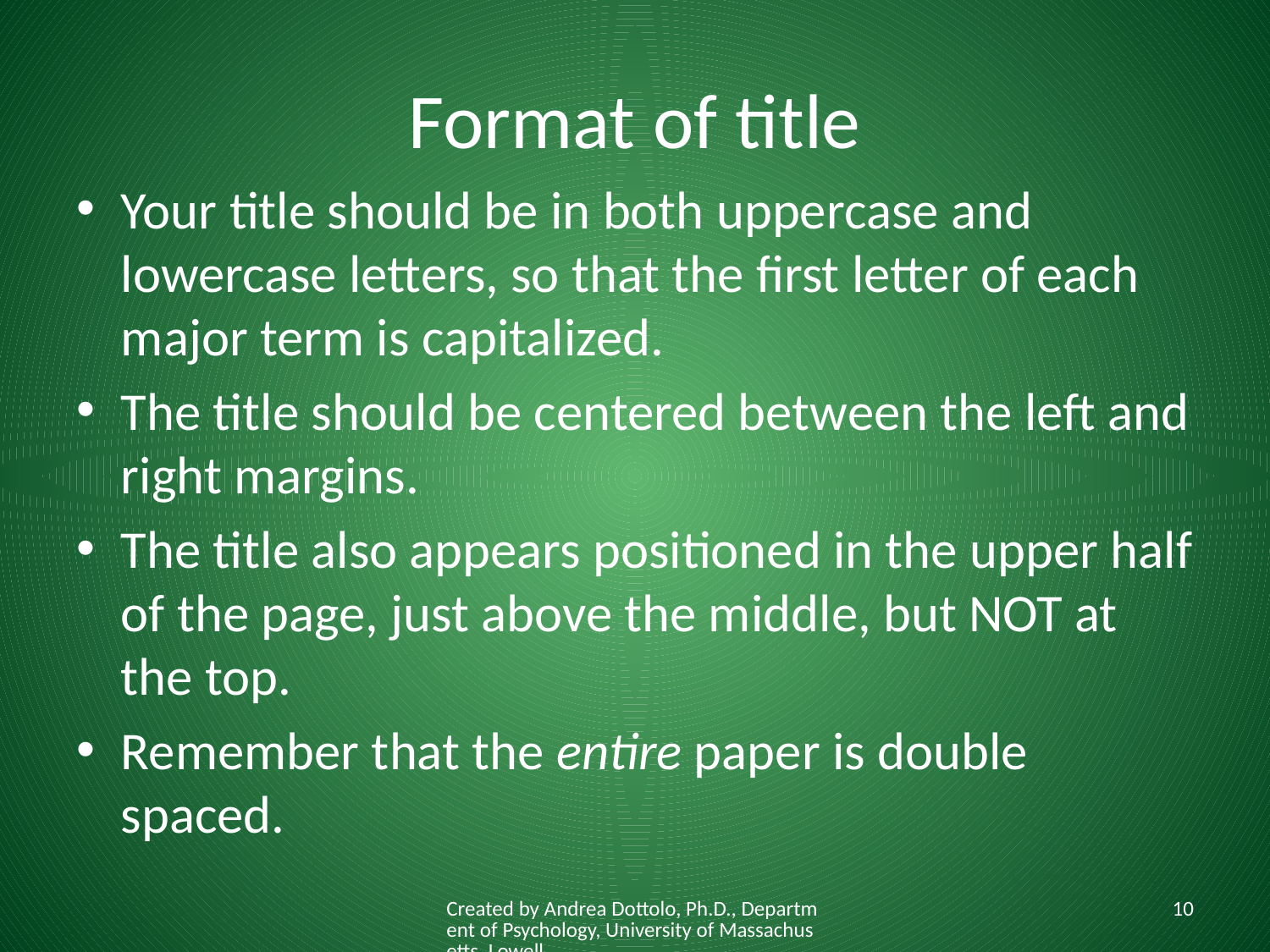

# Format of title
Your title should be in both uppercase and lowercase letters, so that the first letter of each major term is capitalized.
The title should be centered between the left and right margins.
The title also appears positioned in the upper half of the page, just above the middle, but NOT at the top.
Remember that the entire paper is double spaced.
Created by Andrea Dottolo, Ph.D., Department of Psychology, University of Massachusetts, Lowell
10